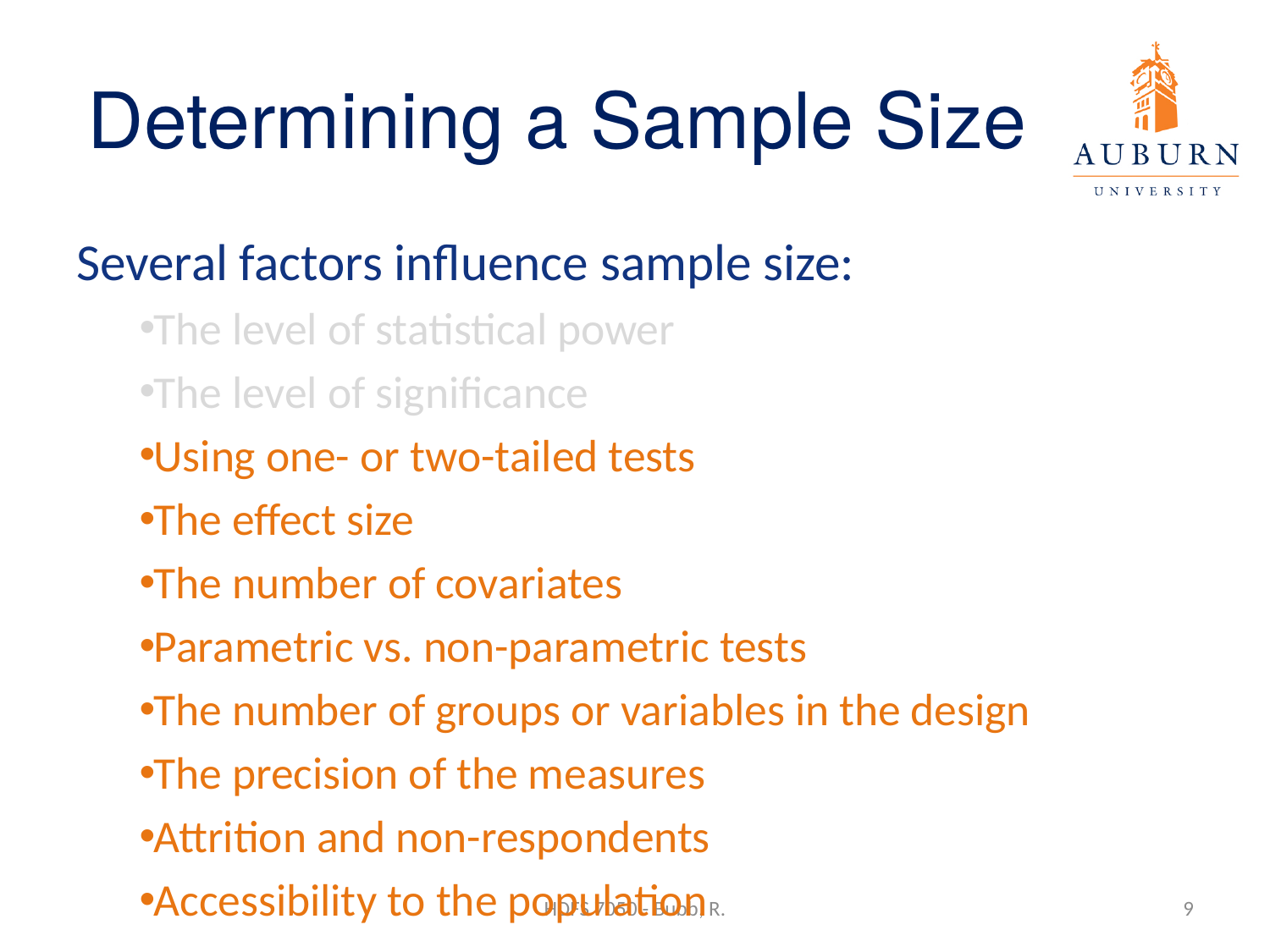

# Determining a Sample Size
Several factors influence sample size:
The level of statistical power
The level of significance
Using one- or two-tailed tests
The effect size
The number of covariates
Parametric vs. non-parametric tests
The number of groups or variables in the design
The precision of the measures
Attrition and non-respondents
Accessibility to the population

HDFS 7050 - Bubb, R.
9